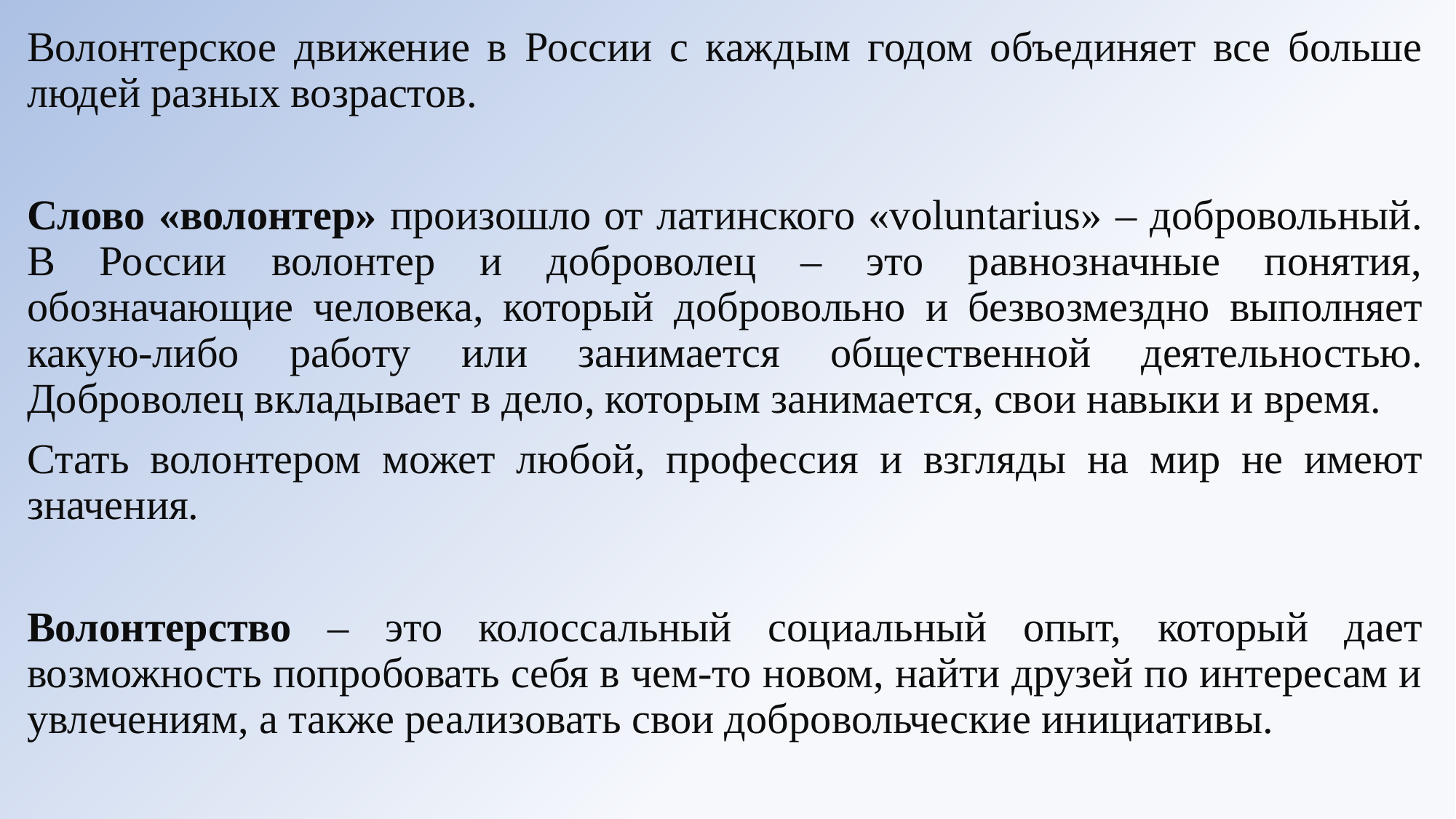

Волонтерское движение в России с каждым годом объединяет все больше людей разных возрастов.

Слово «волонтер» произошло от латинского «voluntarius» – добровольный. В России волонтер и доброволец – это равнозначные понятия, обозначающие человека, который добровольно и безвозмездно выполняет какую-либо работу или занимается общественной деятельностью. Доброволец вкладывает в дело, которым занимается, свои навыки и время.
Стать волонтером может любой, профессия и взгляды на мир не имеют значения.

Волонтерство – это колоссальный социальный опыт, который дает возможность попробовать себя в чем-то новом, найти друзей по интересам и увлечениям, а также реализовать свои добровольческие инициативы.